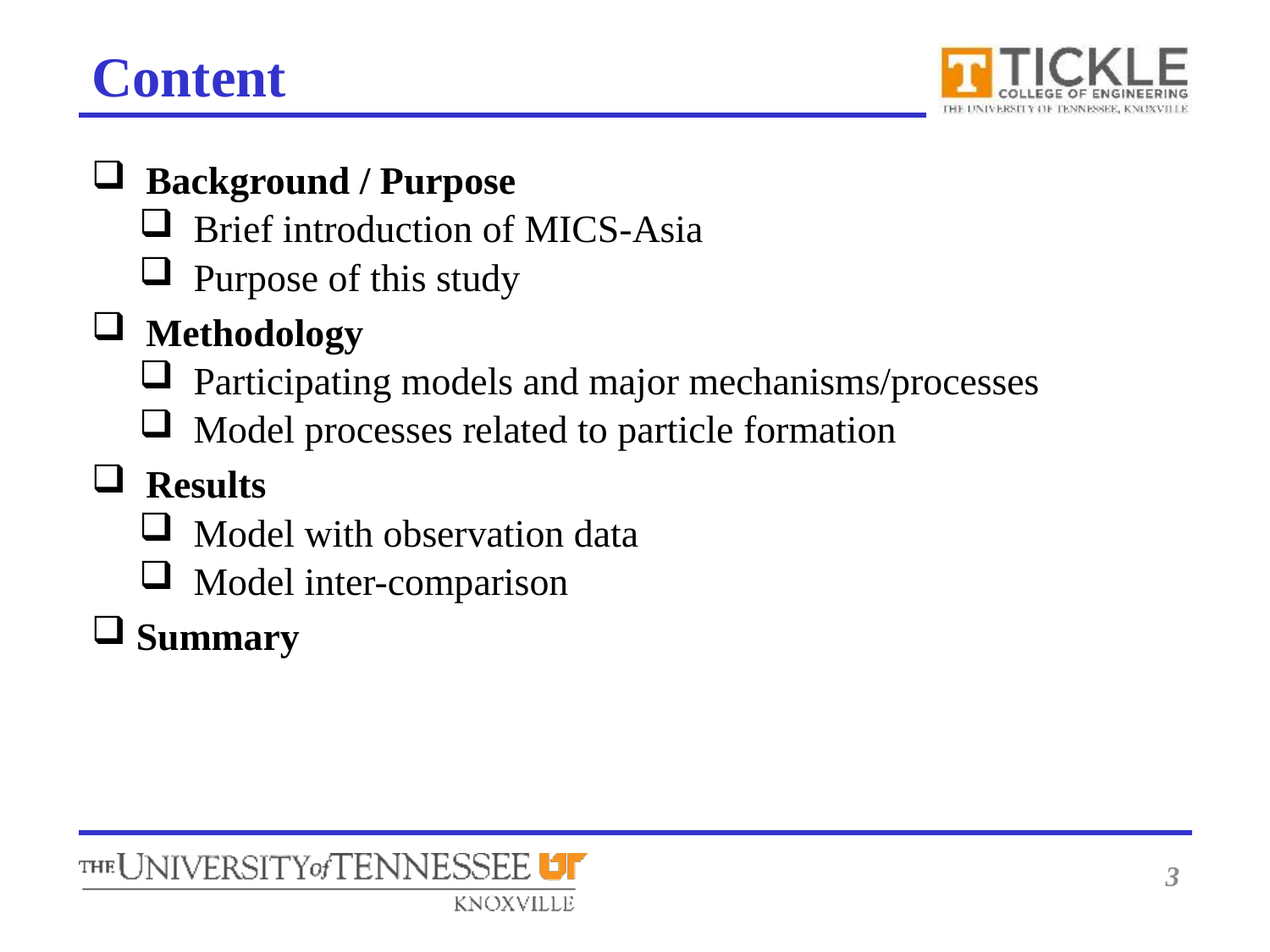

# Content
  Background / Purpose
  Brief introduction of MICS-Asia
  Purpose of this study
  Methodology
  Participating models and major mechanisms/processes
  Model processes related to particle formation
  Results
  Model with observation data
  Model inter-comparison
 Summary
3